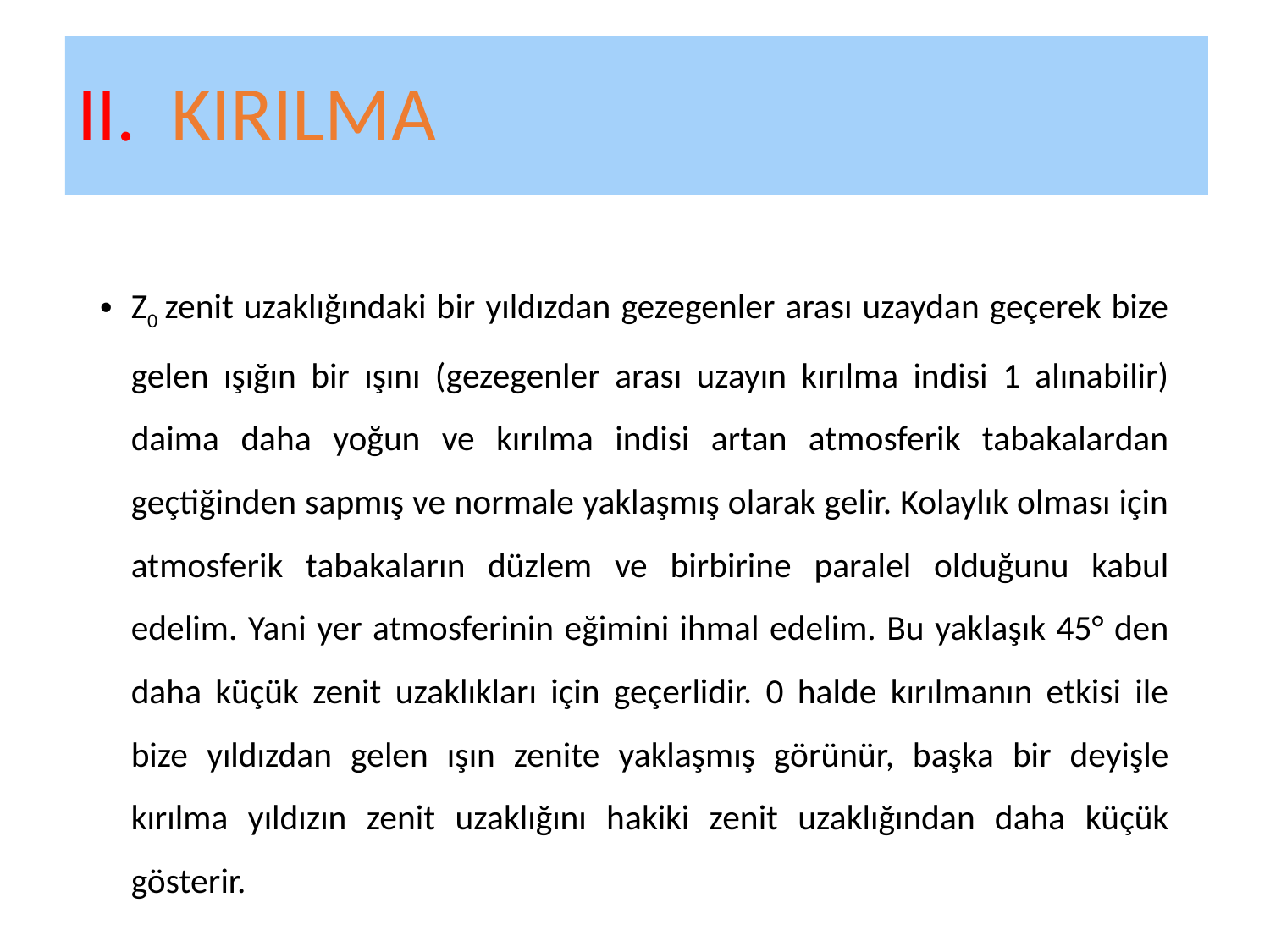

# II.  KIRILMA
Z0 zenit uzaklığındaki bir yıldızdan gezegenler arası uzaydan geçerek bize gelen ışığın bir ışını (gezegenler arası uzayın kırılma indisi 1 alınabilir) daima daha yoğun ve kırılma indisi artan atmosferik tabakalardan geçtiğinden sapmış ve normale yaklaşmış olarak gelir. Kolaylık olması için atmosferik tabakaların düzlem ve birbirine paralel olduğunu kabul edelim. Yani yer atmosferinin eğimini ihmal edelim. Bu yaklaşık 45° den daha küçük zenit uzaklıkları için geçerlidir. 0 halde kırılmanın etkisi ile bize yıldızdan gelen ışın zenite yaklaşmış görünür, başka bir deyişle kırılma yıldızın zenit uzaklığını hakiki zenit uzaklığından daha küçük gösterir.